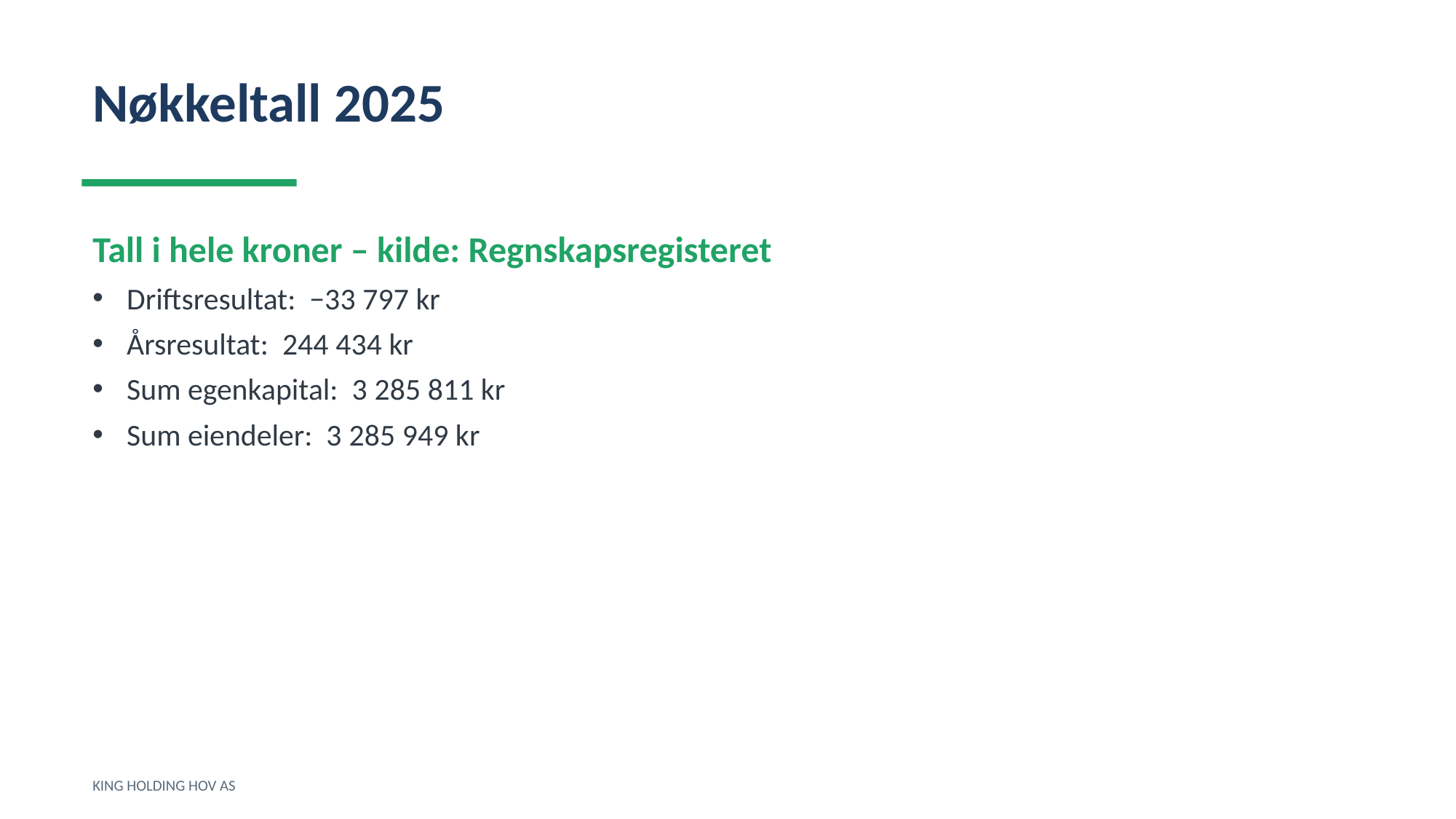

Nøkkeltall 2025

Tall i hele kroner – kilde: Regnskapsregisteret
Driftsresultat:  −33 797 kr
Årsresultat:  244 434 kr
Sum egenkapital:  3 285 811 kr
Sum eiendeler:  3 285 949 kr
KING HOLDING HOV AS